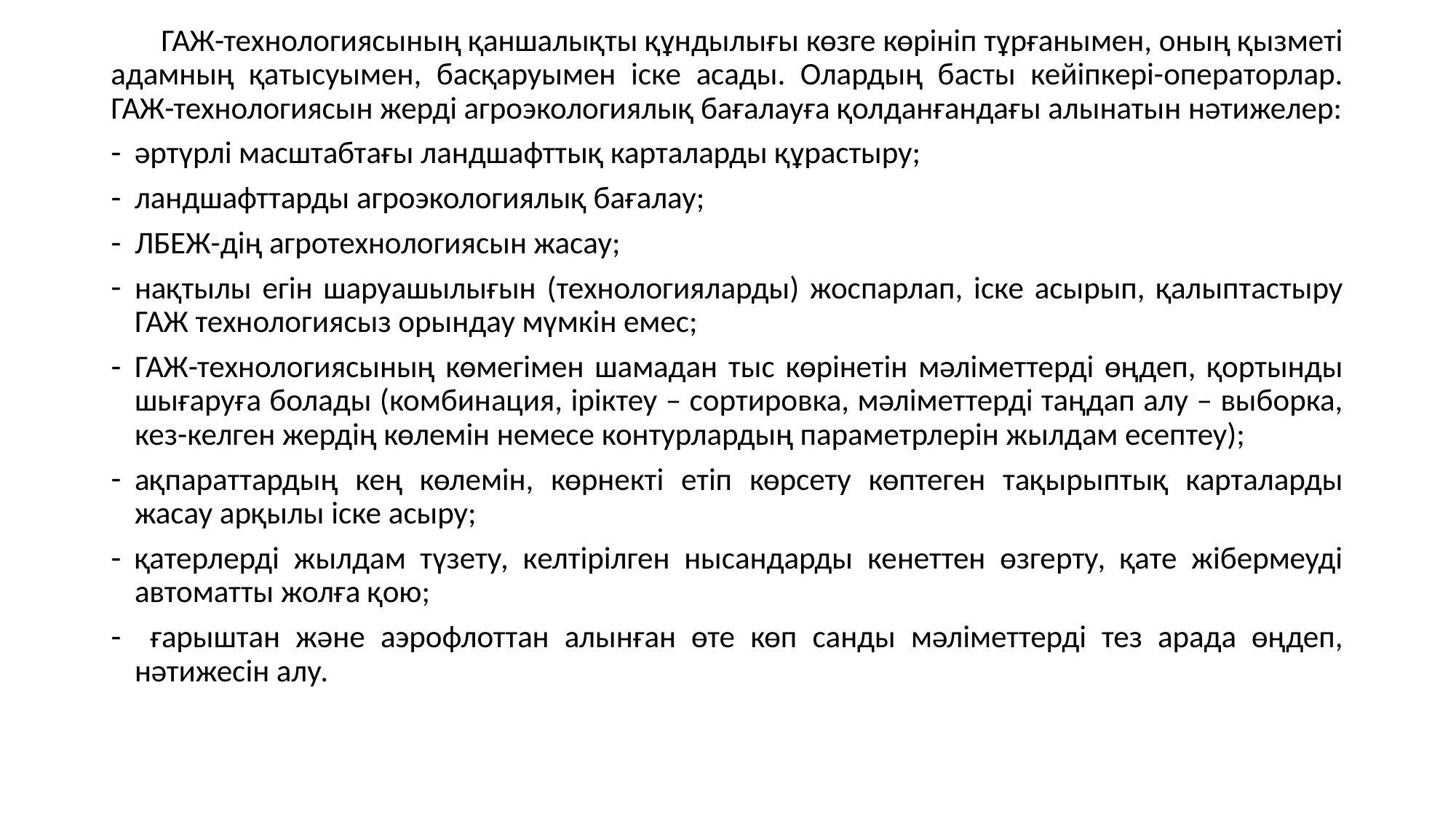

ГАЖ-технологиясының қаншалықты құндылығы көзге көрініп тұрғанымен, оның қызметі адамның қатысуымен, басқаруымен іске асады. Олардың басты кейіпкері-операторлар. ГАЖ-технологиясын жерді агроэкологиялық бағалауға қолданғандағы алынатын нәтижелер:
әртүрлі масштабтағы ландшафттық карталарды құрастыру;
ландшафттарды агроэкологиялық бағалау;
ЛБЕЖ-дің агротехнологиясын жасау;
нақтылы егін шаруашылығын (технологияларды) жоспарлап, іске асырып, қалыптастыру ГАЖ технологиясыз орындау мүмкін емес;
ГАЖ-технологиясының көмегімен шамадан тыс көрінетін мәліметтерді өңдеп, қортынды шығаруға болады (комбинация, іріктеу – сортировка, мәліметтерді таңдап алу – выборка, кез-келген жердің көлемін немесе контурлардың параметрлерін жылдам есептеу);
ақпараттардың кең көлемін, көрнекті етіп көрсету көптеген тақырыптық карталарды жасау арқылы іске асыру;
қатерлерді жылдам түзету, келтірілген нысандарды кенеттен өзгерту, қате жібермеуді автоматты жолға қою;
 ғарыштан және аэрофлоттан алынған өте көп санды мәліметтерді тез арада өңдеп, нәтижесін алу.